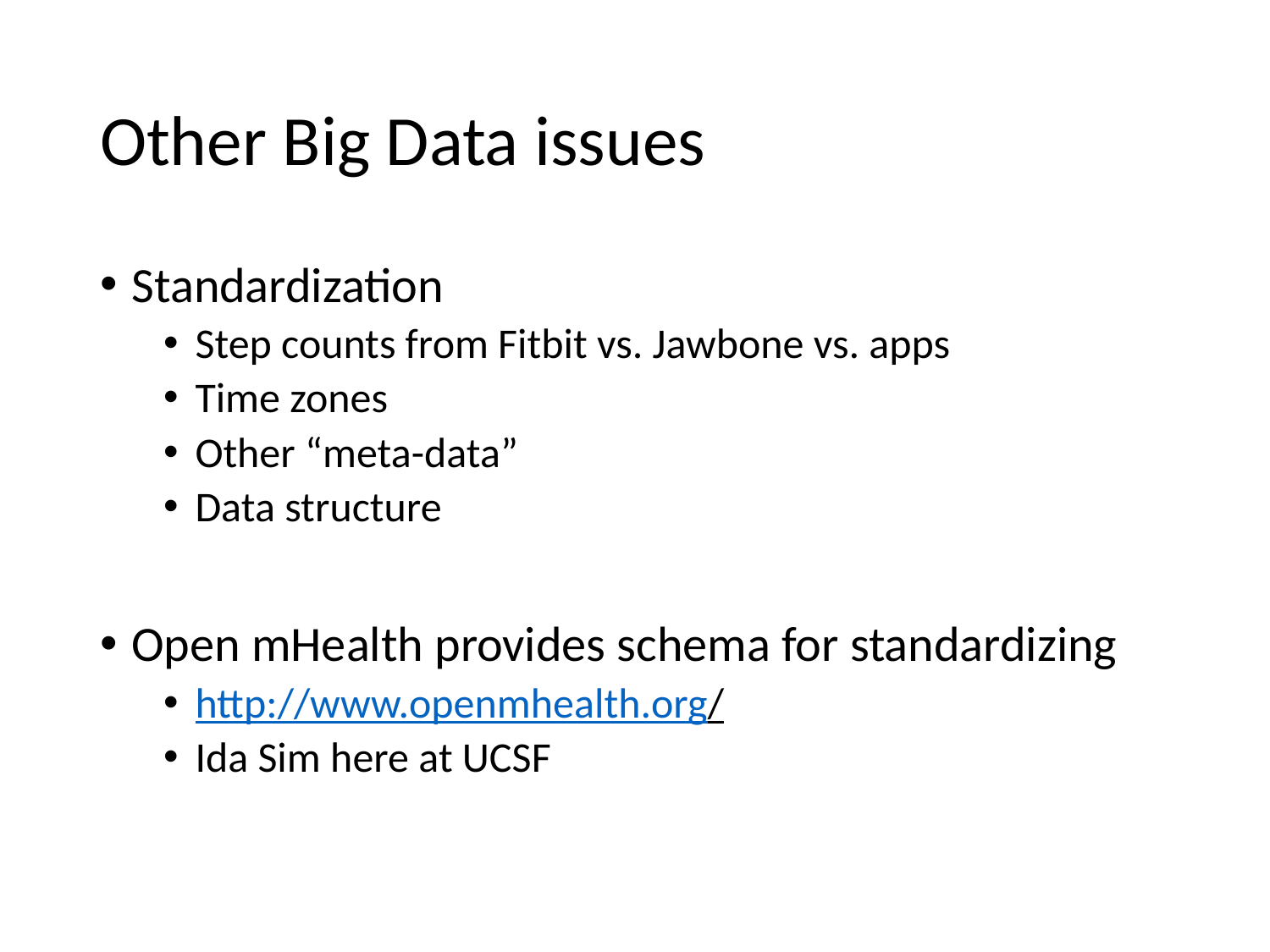

# Other Big Data issues
Standardization
Step counts from Fitbit vs. Jawbone vs. apps
Time zones
Other “meta-data”
Data structure

Open mHealth provides schema for standardizing
http://www.openmhealth.org/
Ida Sim here at UCSF